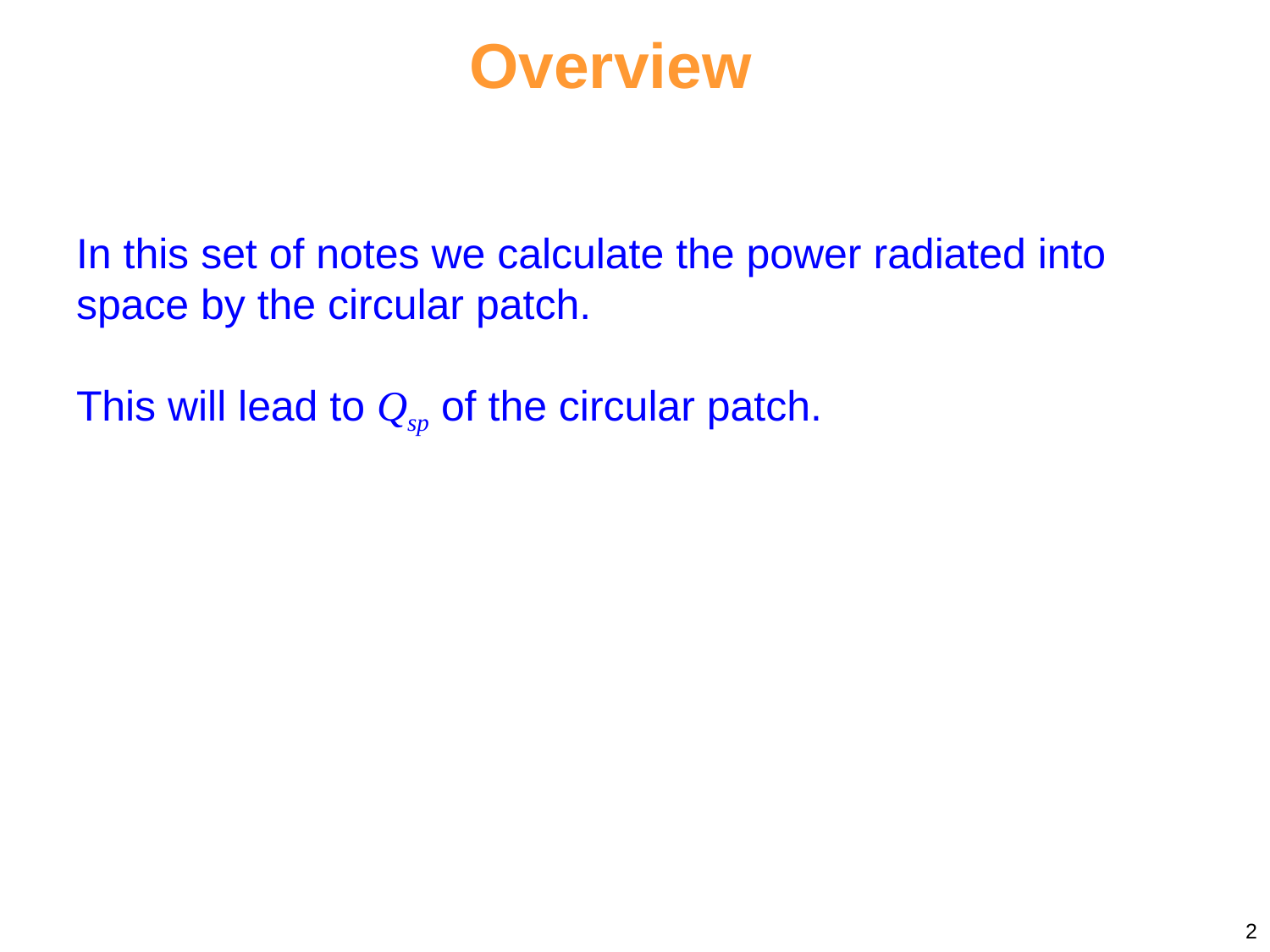

Overview
In this set of notes we calculate the power radiated into space by the circular patch.

This will lead to Qsp of the circular patch.

2